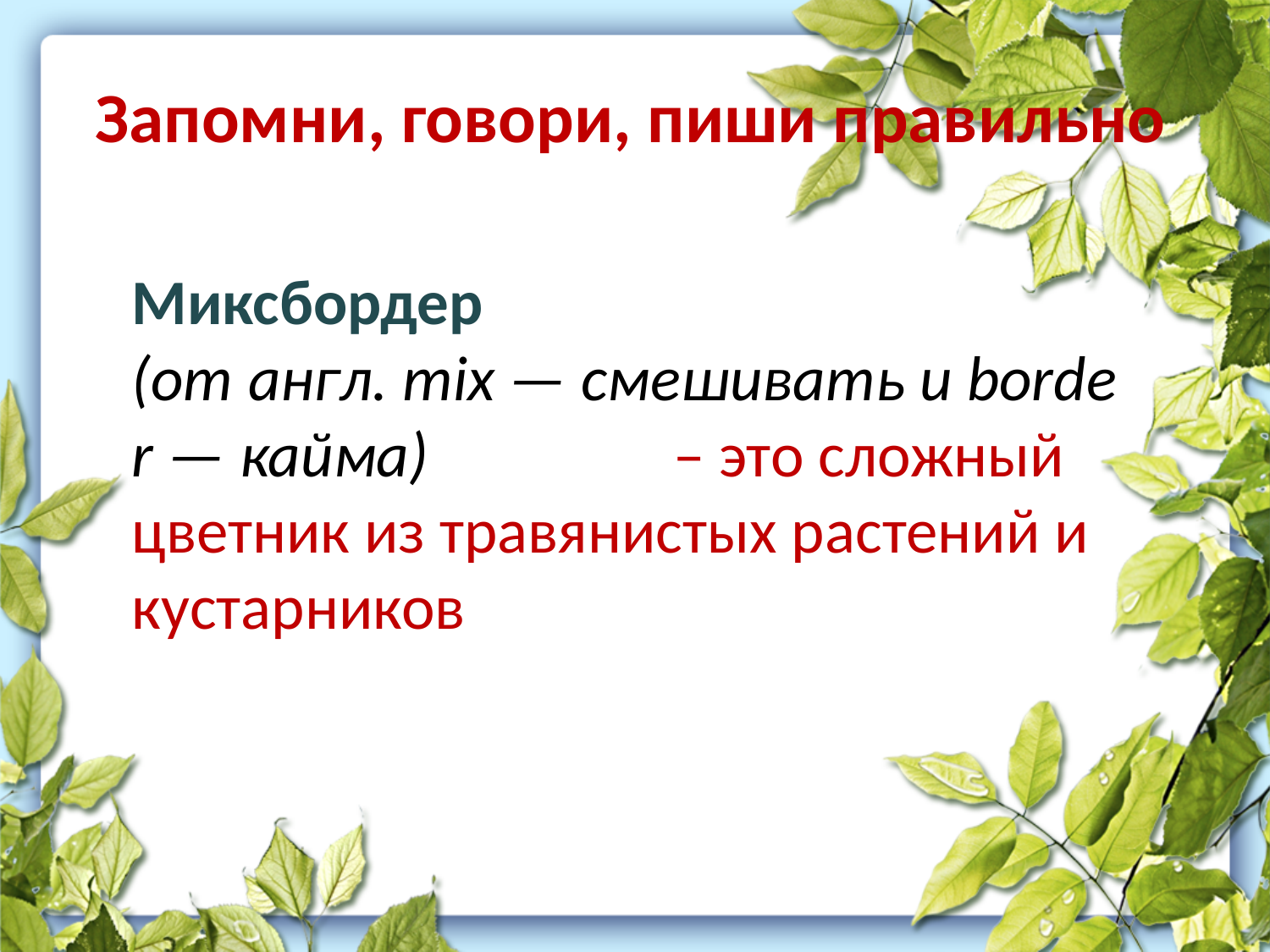

# Запомни, говори, пиши правильно
Миксбордер  (от англ. mix — смешивать и border — кайма)                 – это сложный цветник из травянистых растений и кустарников